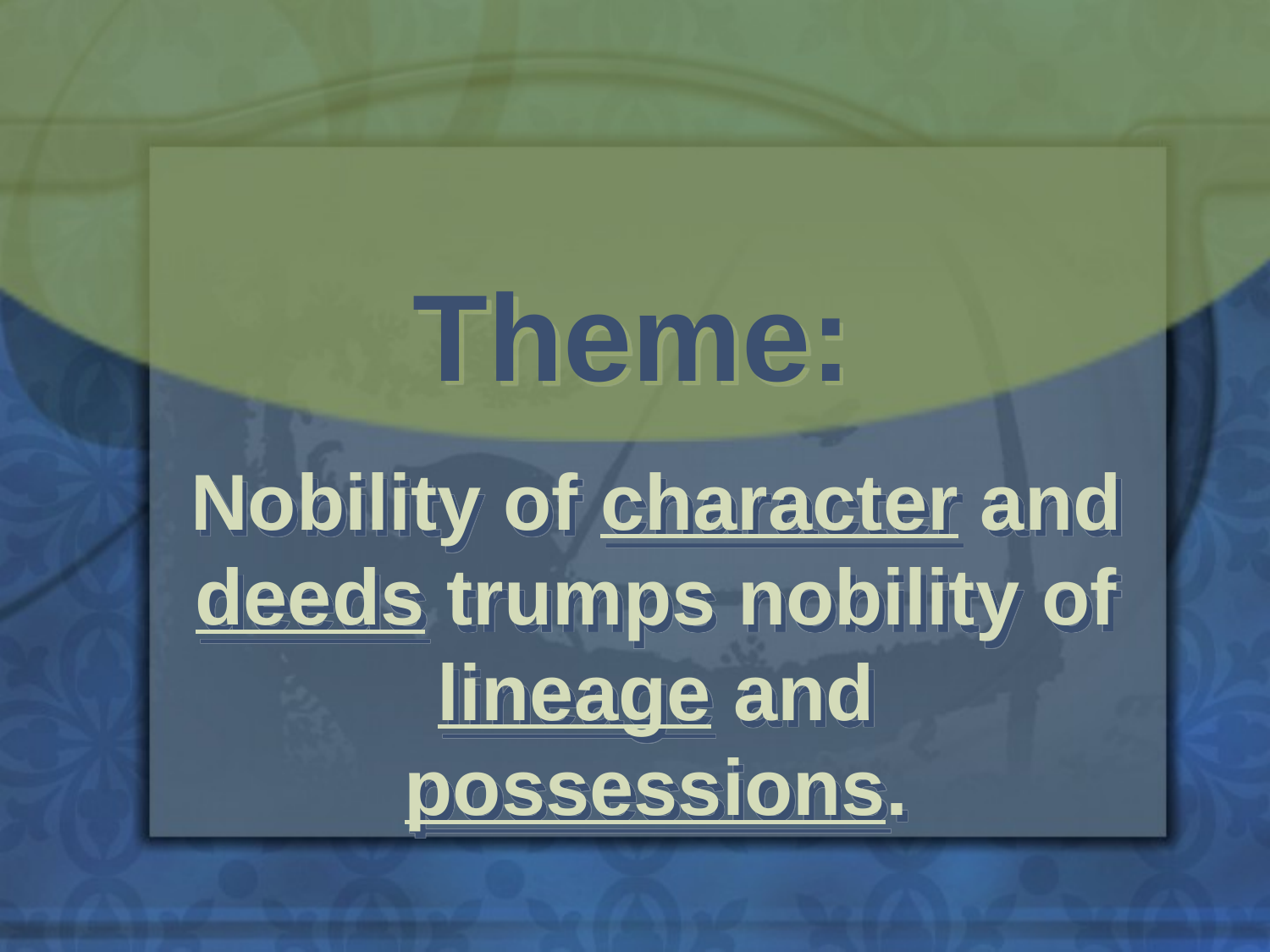

Theme:
Nobility of character and deeds trumps nobility of lineage and possessions.